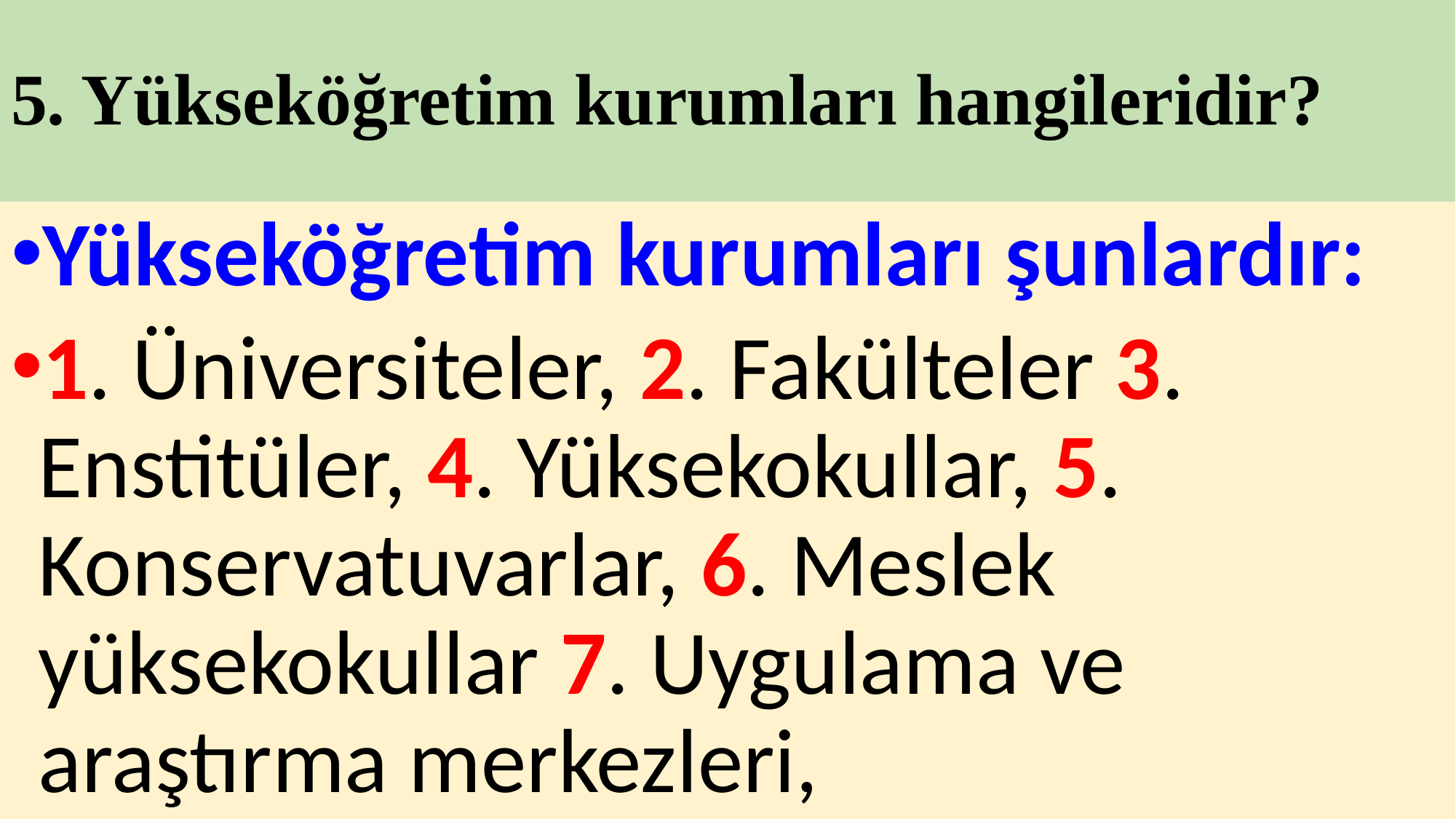

# 5. Yükseköğretim kurumları hangileridir?
Yükseköğretim kurumları şunlardır:
1. Üniversiteler, 2. Fakülteler 3. Enstitüler, 4. Yüksekokullar, 5. Konservatuvarlar, 6. Meslek yüksekokullar 7. Uygulama ve araştırma merkezleri,